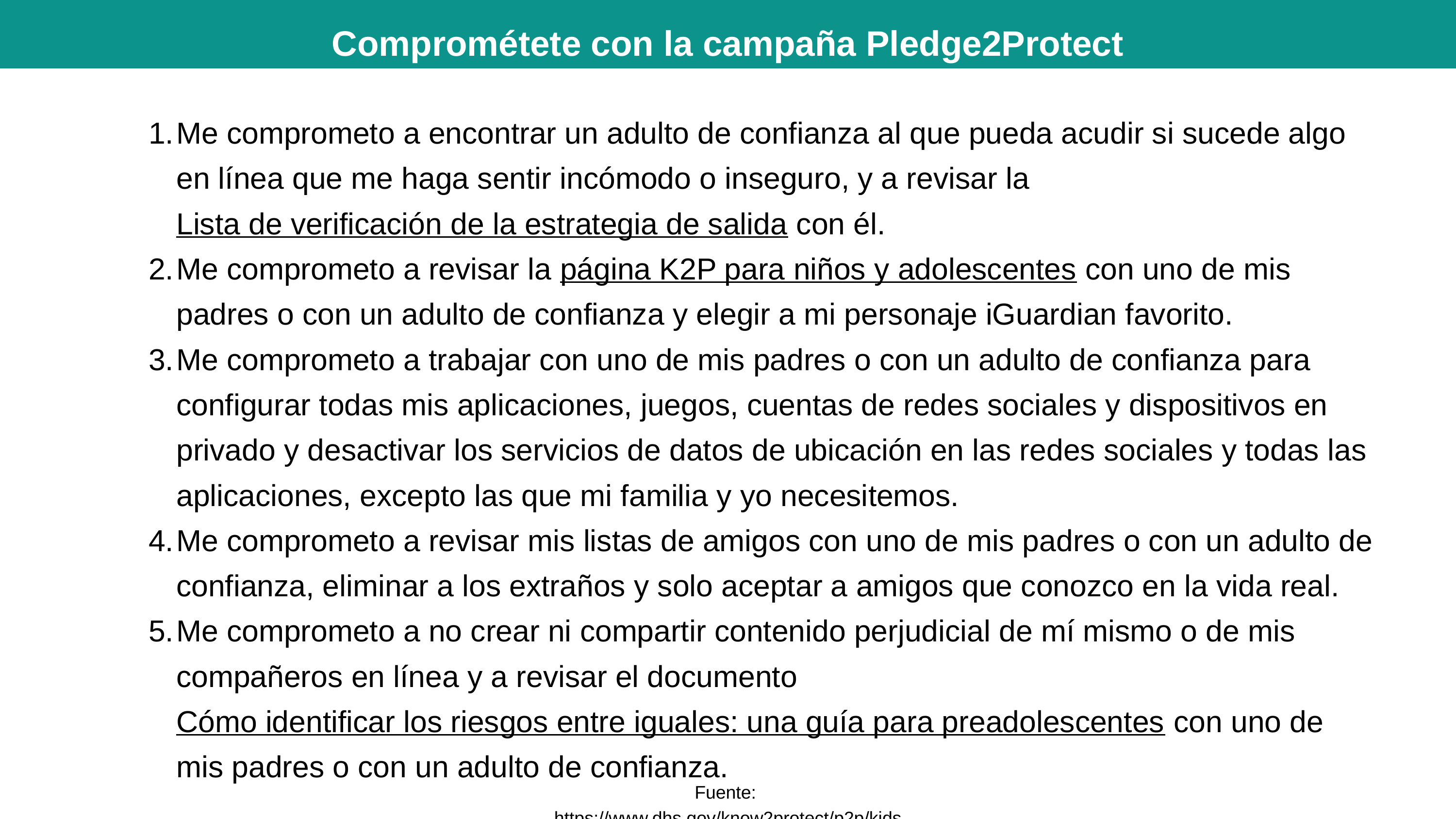

Comprométete con la campaña Pledge2Protect
Me comprometo a encontrar un adulto de confianza al que pueda acudir si sucede algo en línea que me haga sentir incómodo o inseguro, y a revisar la Lista de verificación de la estrategia de salida con él.
Me comprometo a revisar la página K2P para niños y adolescentes con uno de mis padres o con un adulto de confianza y elegir a mi personaje iGuardian favorito.
Me comprometo a trabajar con uno de mis padres o con un adulto de confianza para configurar todas mis aplicaciones, juegos, cuentas de redes sociales y dispositivos en privado y desactivar los servicios de datos de ubicación en las redes sociales y todas las aplicaciones, excepto las que mi familia y yo necesitemos.
Me comprometo a revisar mis listas de amigos con uno de mis padres o con un adulto de confianza, eliminar a los extraños y solo aceptar a amigos que conozco en la vida real.
Me comprometo a no crear ni compartir contenido perjudicial de mí mismo o de mis compañeros en línea y a revisar el documento Cómo identificar los riesgos entre iguales: una guía para preadolescentes con uno de mis padres o con un adulto de confianza.
Fuente: https://www.dhs.gov/know2protect/p2p/kids